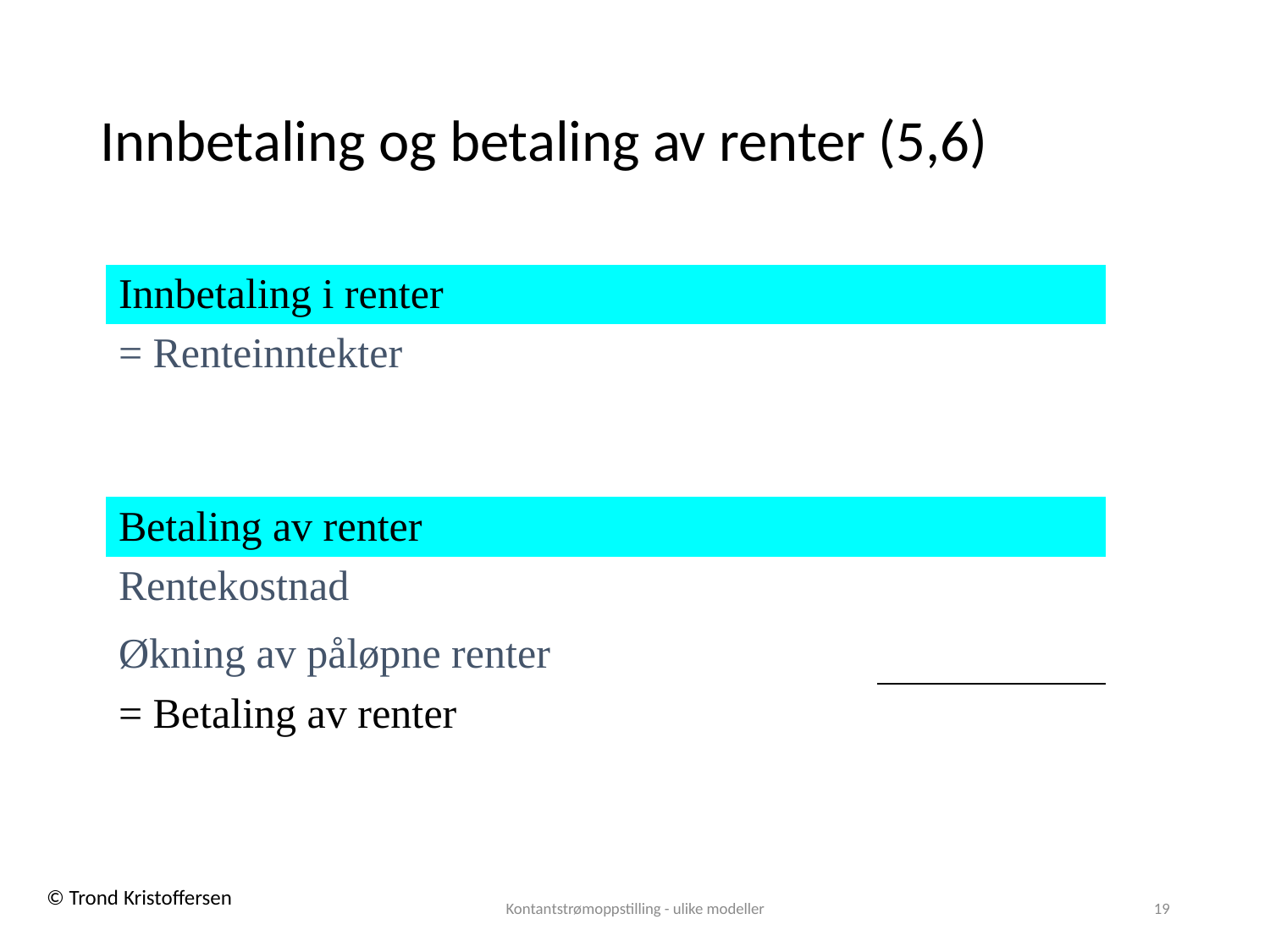

# Innbetaling og betaling av renter (5,6)
| Innbetaling i renter |  |  |
| --- | --- | --- |
| = Renteinntekter |  |  |
| Betaling av renter |  |  |
| --- | --- | --- |
| Rentekostnad |  |  |
| Økning av påløpne renter |  |  |
| = Betaling av renter |  |  |
Kontantstrømoppstilling - ulike modeller
19